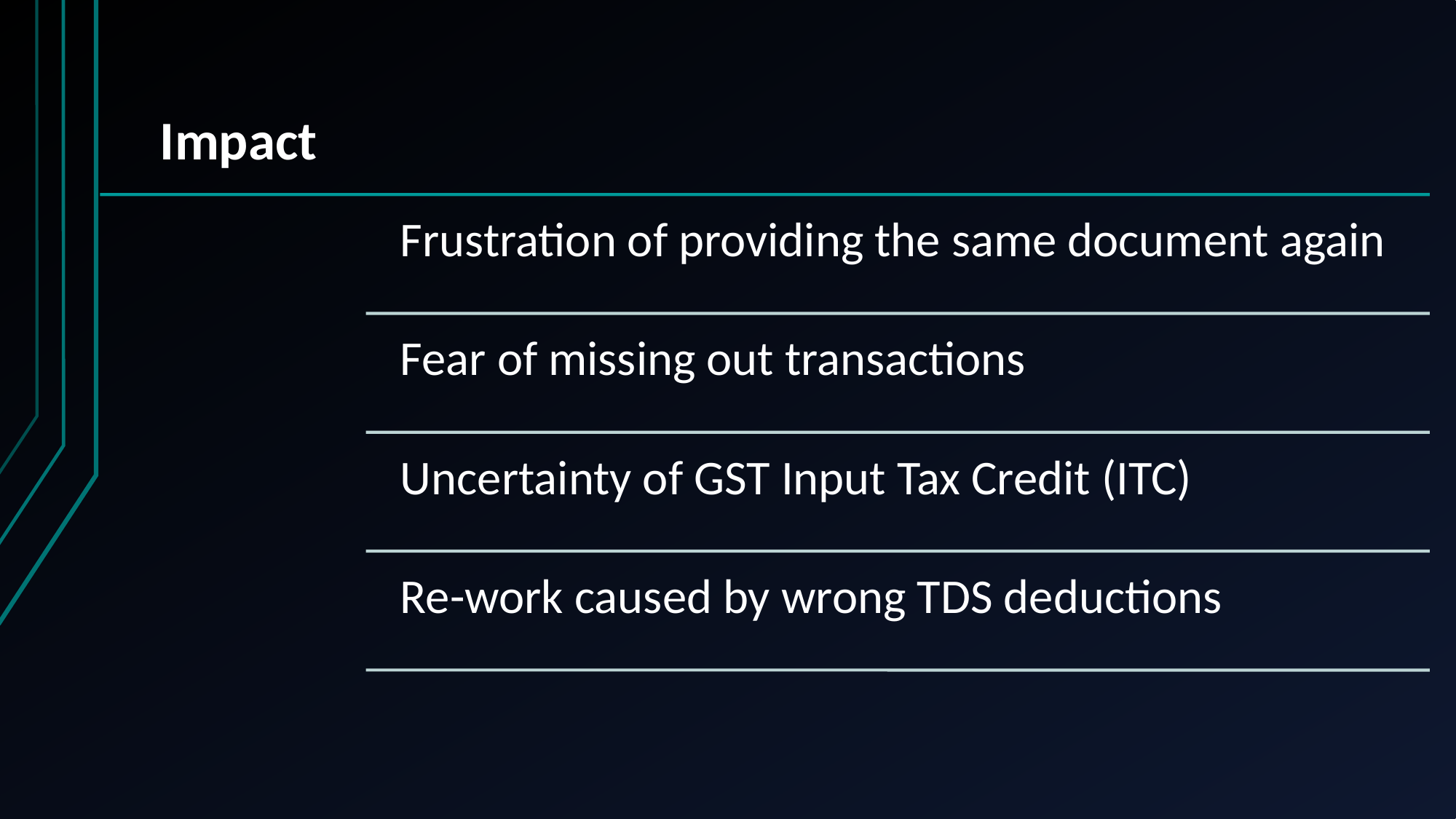

# Impact

Frustration of providing the same document again
Fear of missing out transactions
Uncertainty of GST Input Tax Credit (ITC)
Re-work caused by wrong TDS deductions